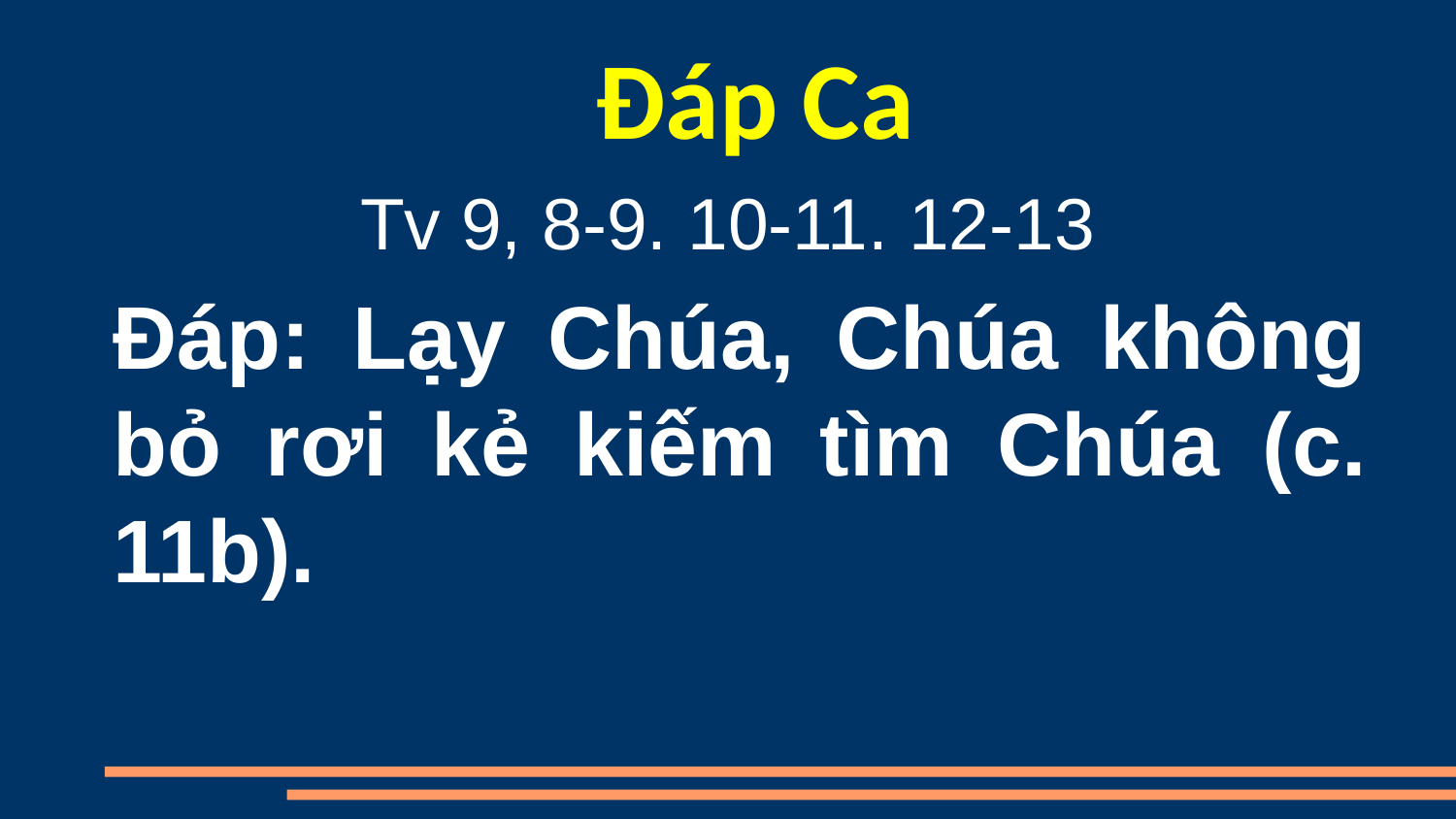

Đáp Ca
Tv 9, 8-9. 10-11. 12-13
Đáp: Lạy Chúa, Chúa không bỏ rơi kẻ kiếm tìm Chúa (c. 11b).